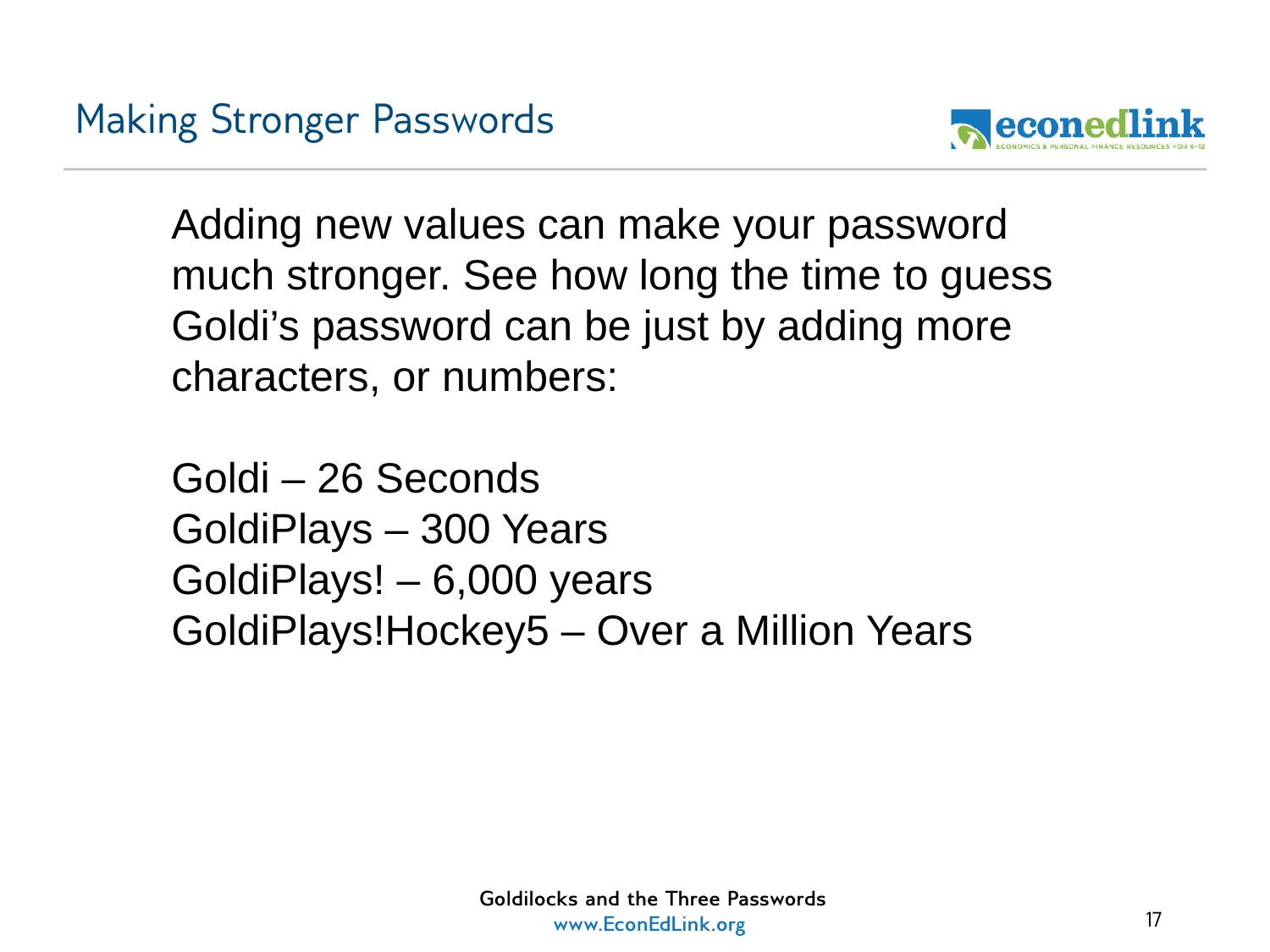

# Making Stronger Passwords
Adding new values can make your password much stronger. See how long the time to guess Goldi’s password can be just by adding more characters, or numbers:

Goldi – 26 Seconds
GoldiPlays – 300 Years
GoldiPlays! – 6,000 years
GoldiPlays!Hockey5 – Over a Million Years
Goldilocks and the Three Passwords
www.EconEdLink.org
17